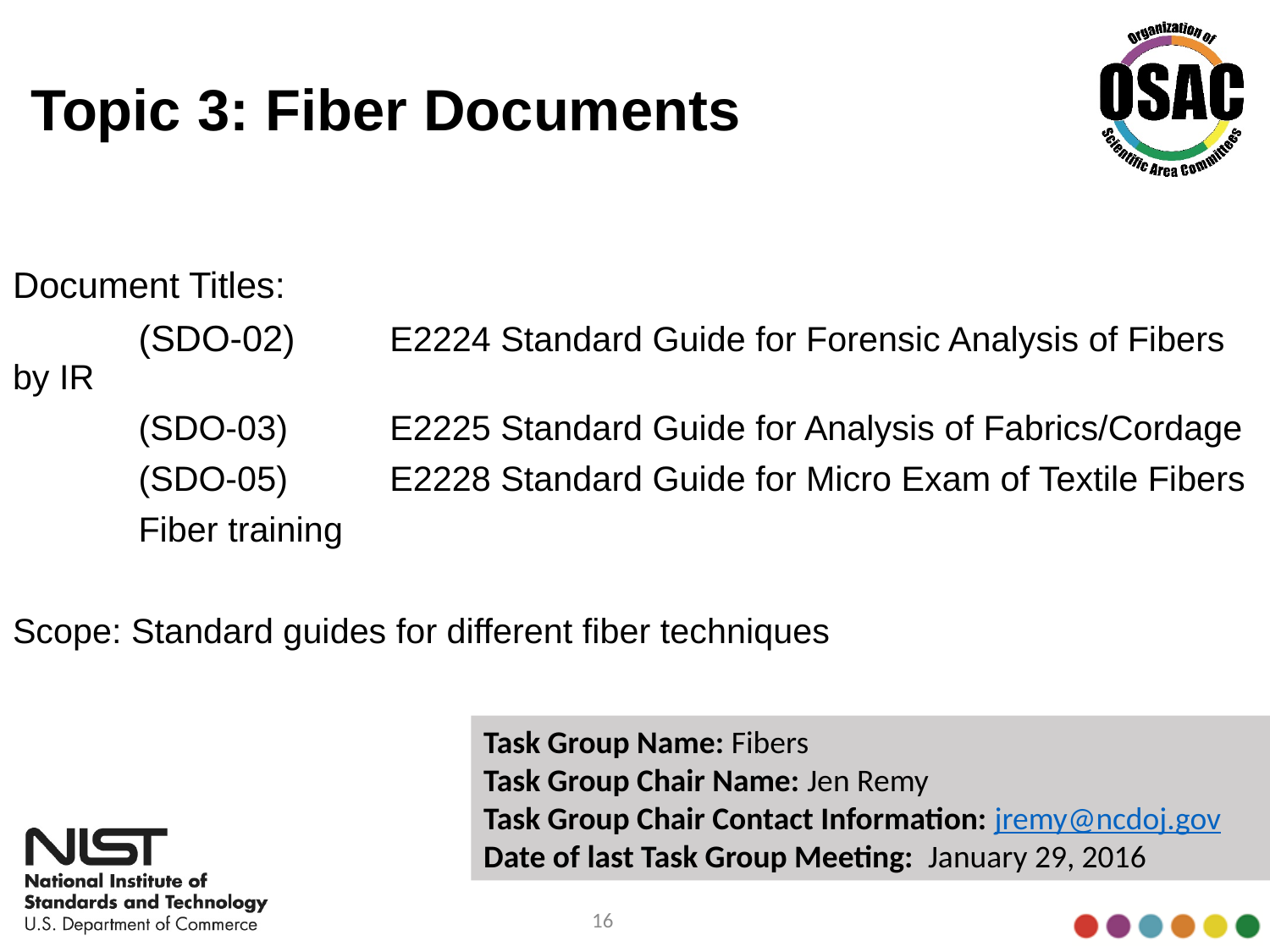

# Topic 3: Fiber Documents
Document Titles:
	(SDO-02)	E2224 Standard Guide for Forensic Analysis of Fibers by IR
	(SDO-03)	E2225 Standard Guide for Analysis of Fabrics/Cordage
	(SDO-05)	E2228 Standard Guide for Micro Exam of Textile Fibers
			Fiber training

Scope: Standard guides for different fiber techniques

Task Group Name: Fibers
Task Group Chair Name: Jen Remy
Task Group Chair Contact Information: jremy@ncdoj.gov
Date of last Task Group Meeting:  January 29, 2016
16